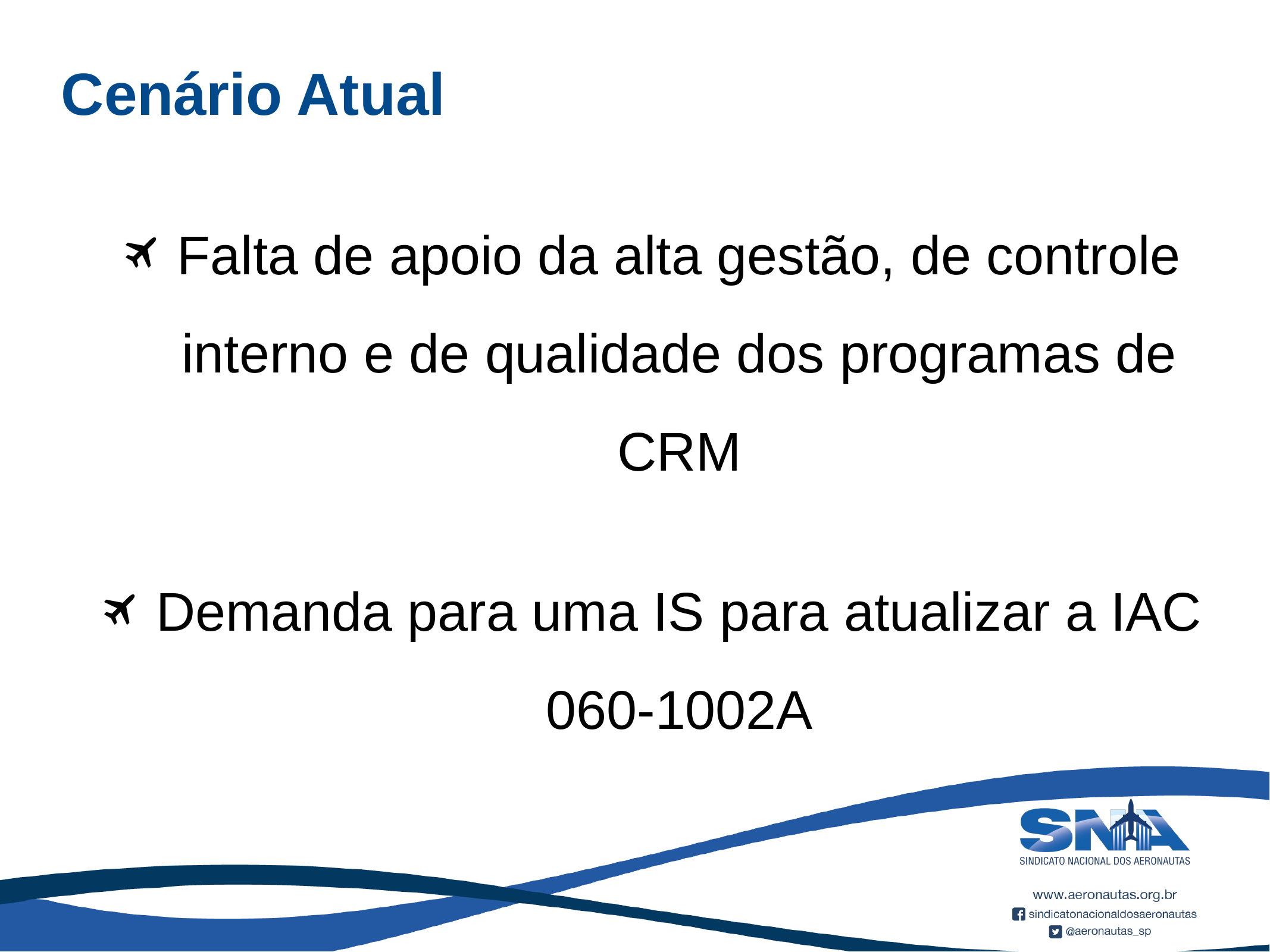

Cenário Atual
Falta de apoio da alta gestão, de controle interno e de qualidade dos programas de CRM
Demanda para uma IS para atualizar a IAC 060-1002A